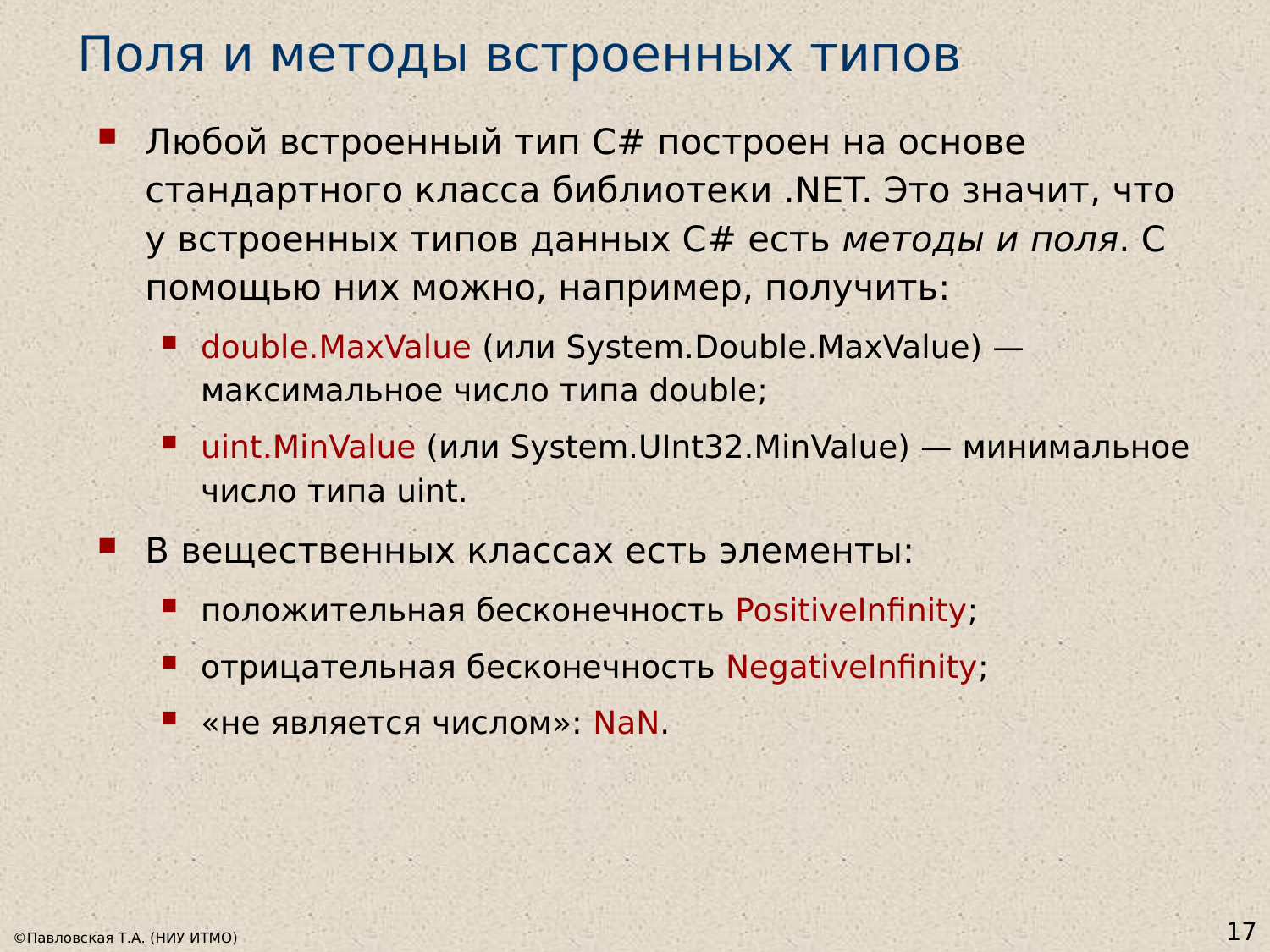

# Поля и методы встроенных типов
Любой встроенный тип C# построен на основе стандартного класса библиотеки .NET. Это значит, что у встроенных типов данных C# есть методы и поля. С помощью них можно, например, получить:
double.MaxValue (или System.Double.MaxValue) — максимальное число типа double;
uint.MinValue (или System.UInt32.MinValue) — минимальное число типа uint.
В вещественных классах есть элементы:
положительная бесконечность PositiveInfinity;
отрицательная бесконечность NegativeInfinity;
«не является числом»: NaN.
17
©Павловская Т.А. (НИУ ИТМО)